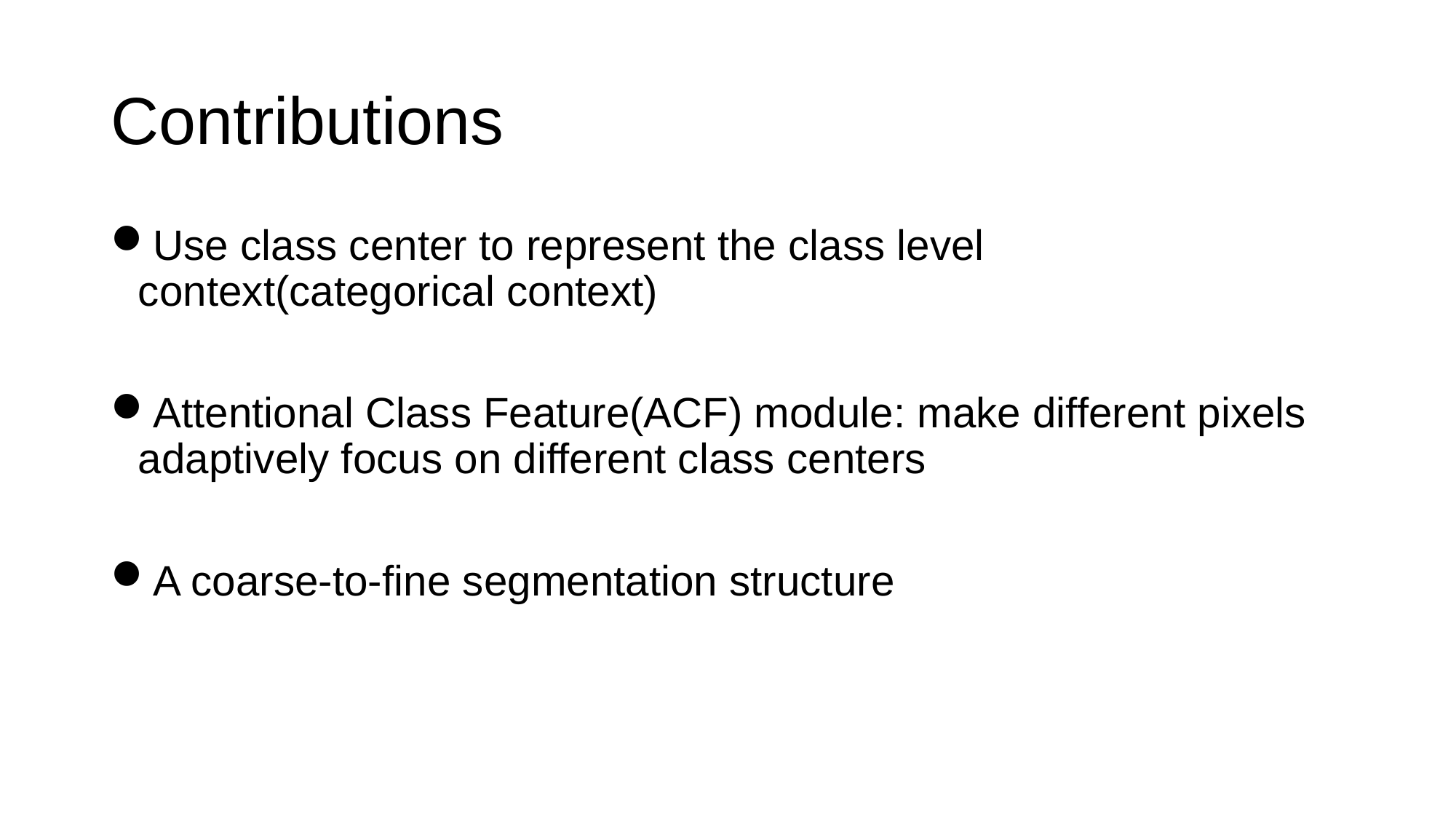

# Contributions
Use class center to represent the class level context(categorical context)

Attentional Class Feature(ACF) module: make different pixels adaptively focus on different class centers

A coarse-to-fine segmentation structure